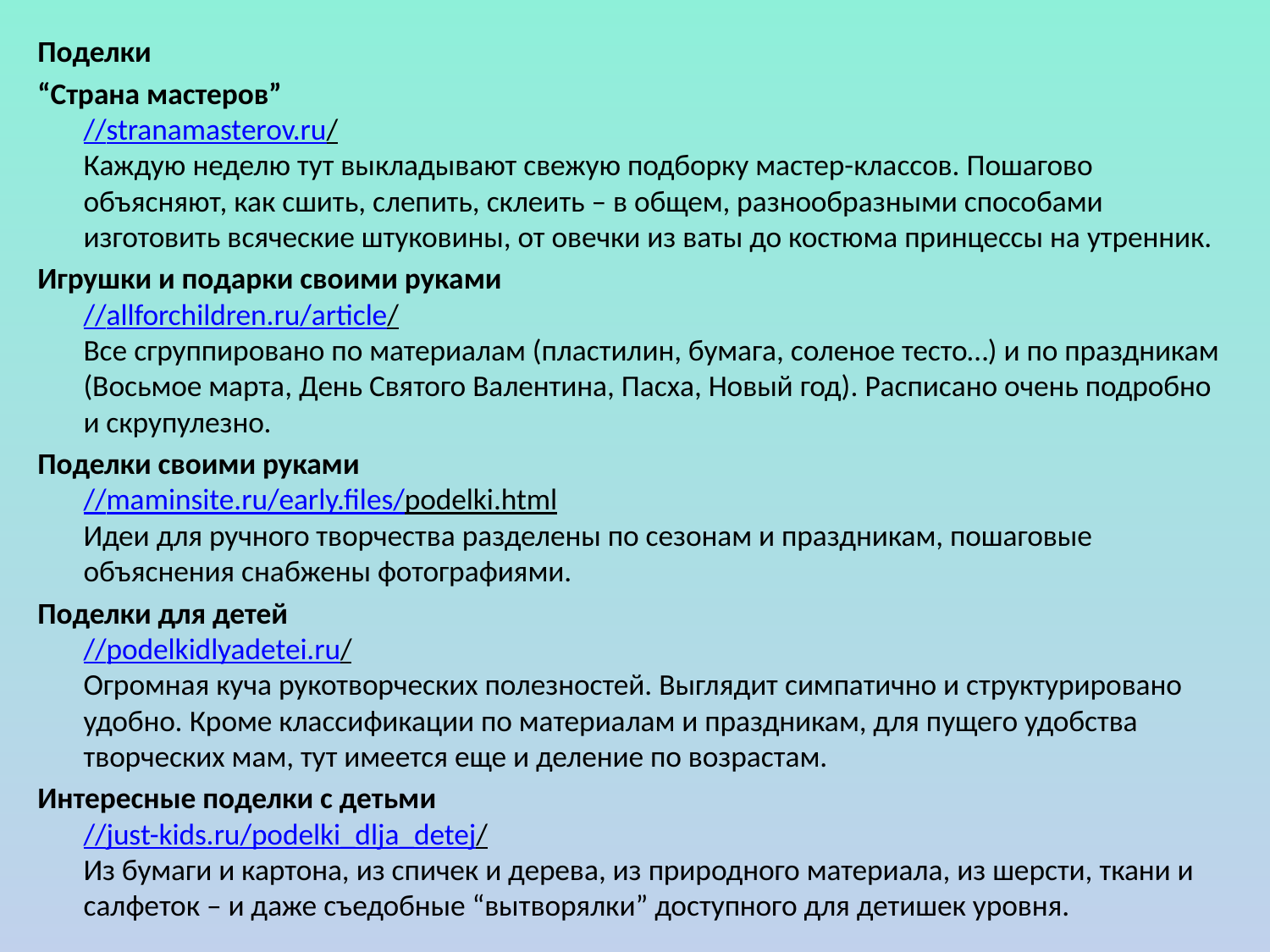

Поделки
“Страна мастеров”
//stranamasterov.ru/
Каждую неделю тут выкладывают свежую подборку мастер-классов. Пошагово объясняют, как сшить, слепить, склеить – в общем, разнообразными способами изготовить всяческие штуковины, от овечки из ваты до костюма принцессы на утренник.
Игрушки и подарки своими руками
//allforchildren.ru/article/
Все сгруппировано по материалам (пластилин, бумага, соленое тесто…) и по праздникам (Восьмое марта, День Святого Валентина, Пасха, Новый год). Расписано очень подробно и скрупулезно.
Поделки своими руками
//maminsite.ru/early.files/podelki.html
Идеи для ручного творчества разделены по сезонам и праздникам, пошаговые объяснения снабжены фотографиями.
Поделки для детей
//podelkidlyadetei.ru/
Огромная куча рукотворческих полезностей. Выглядит симпатично и структурировано удобно. Кроме классификации по материалам и праздникам, для пущего удобства творческих мам, тут имеется еще и деление по возрастам.
Интересные поделки с детьми
//just-kids.ru/podelki_dlja_detej/
Из бумаги и картона, из спичек и дерева, из природного материала, из шерсти, ткани и салфеток – и даже съедобные “вытворялки” доступного для детишек уровня.